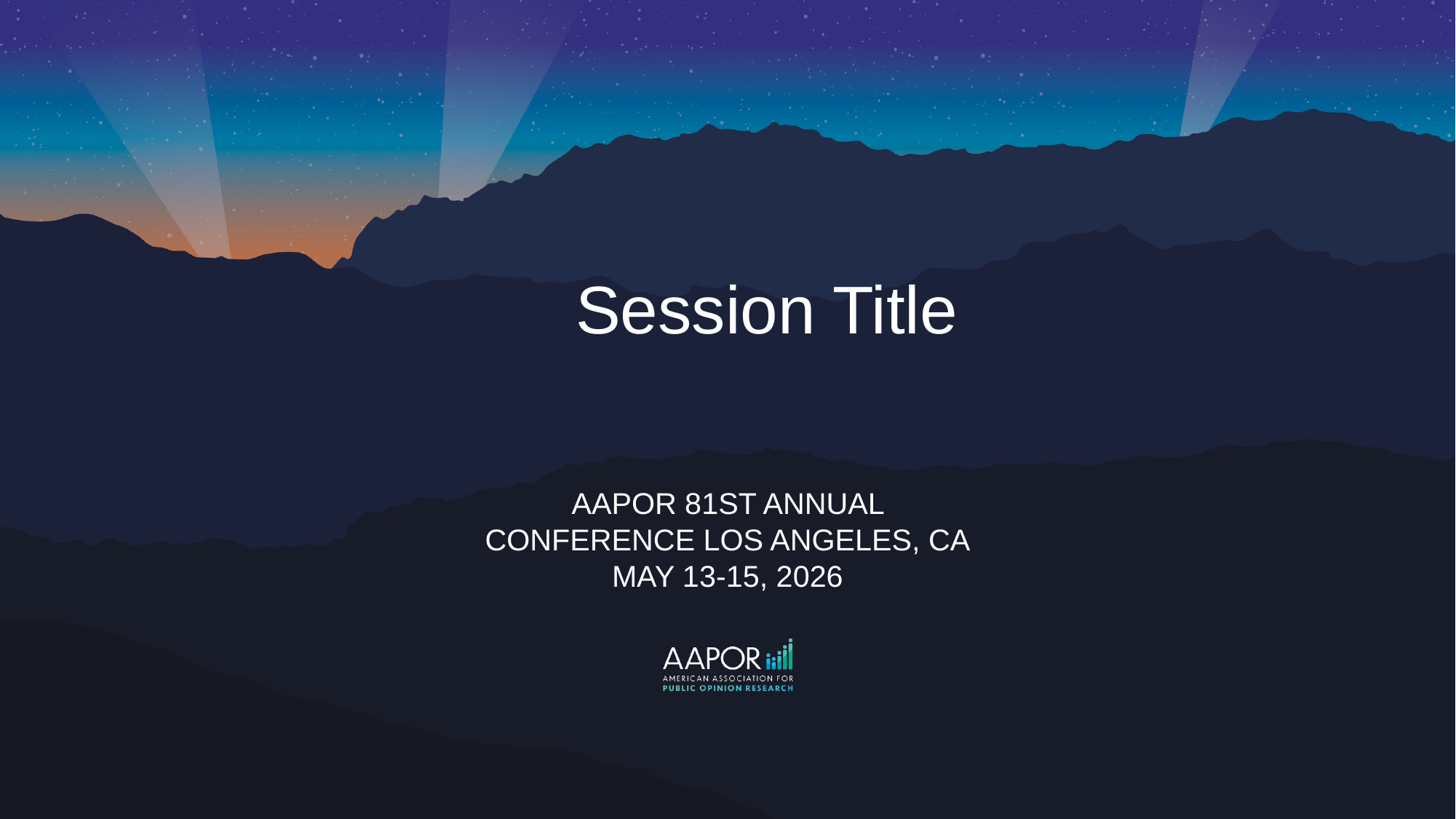

Session Title
AAPOR 81ST ANNUAL CONFERENCE LOS ANGELES, CA
MAY 13-15, 2026